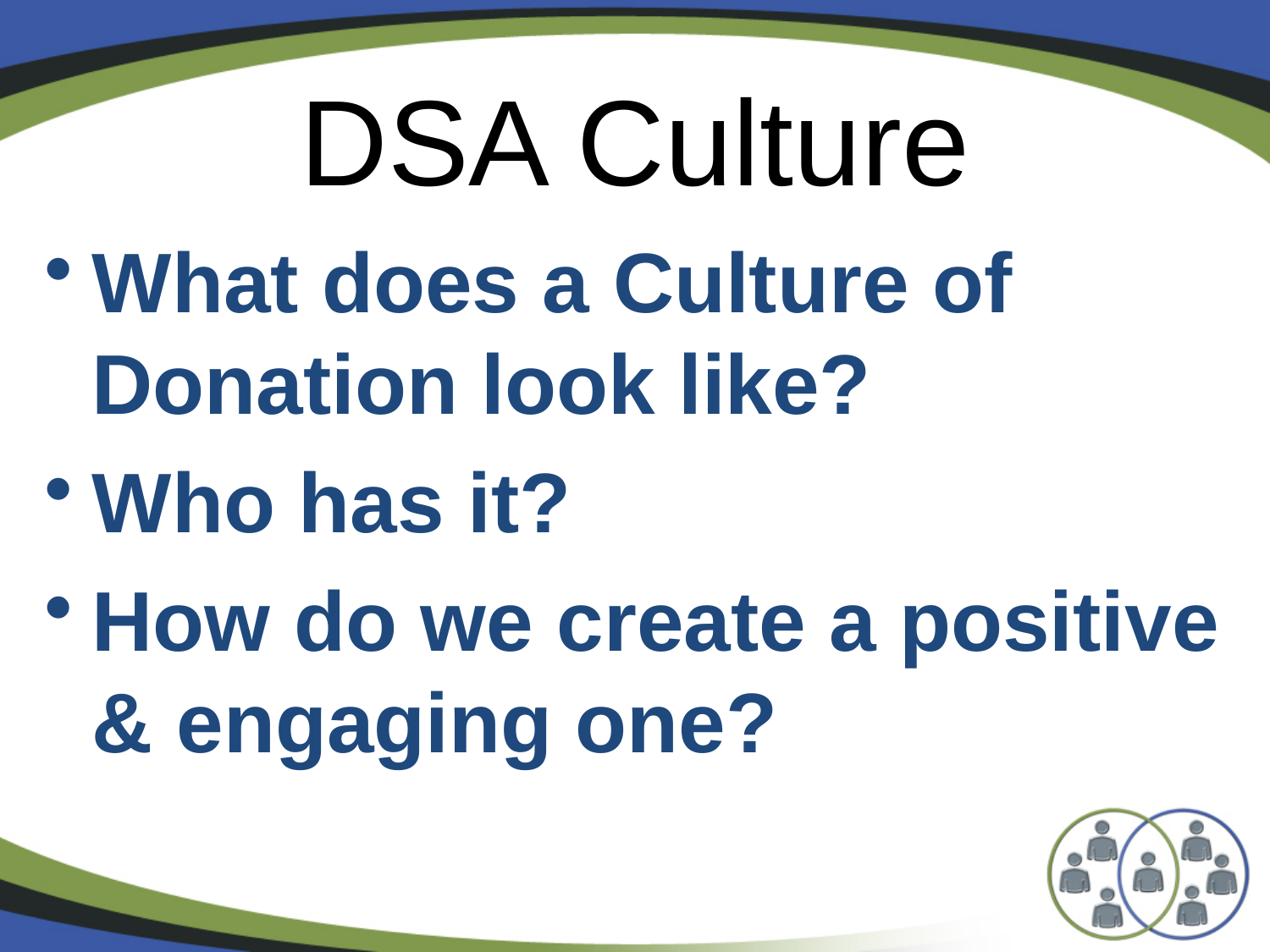

# DSA Culture
What does a Culture of Donation look like?
Who has it?
How do we create a positive & engaging one?